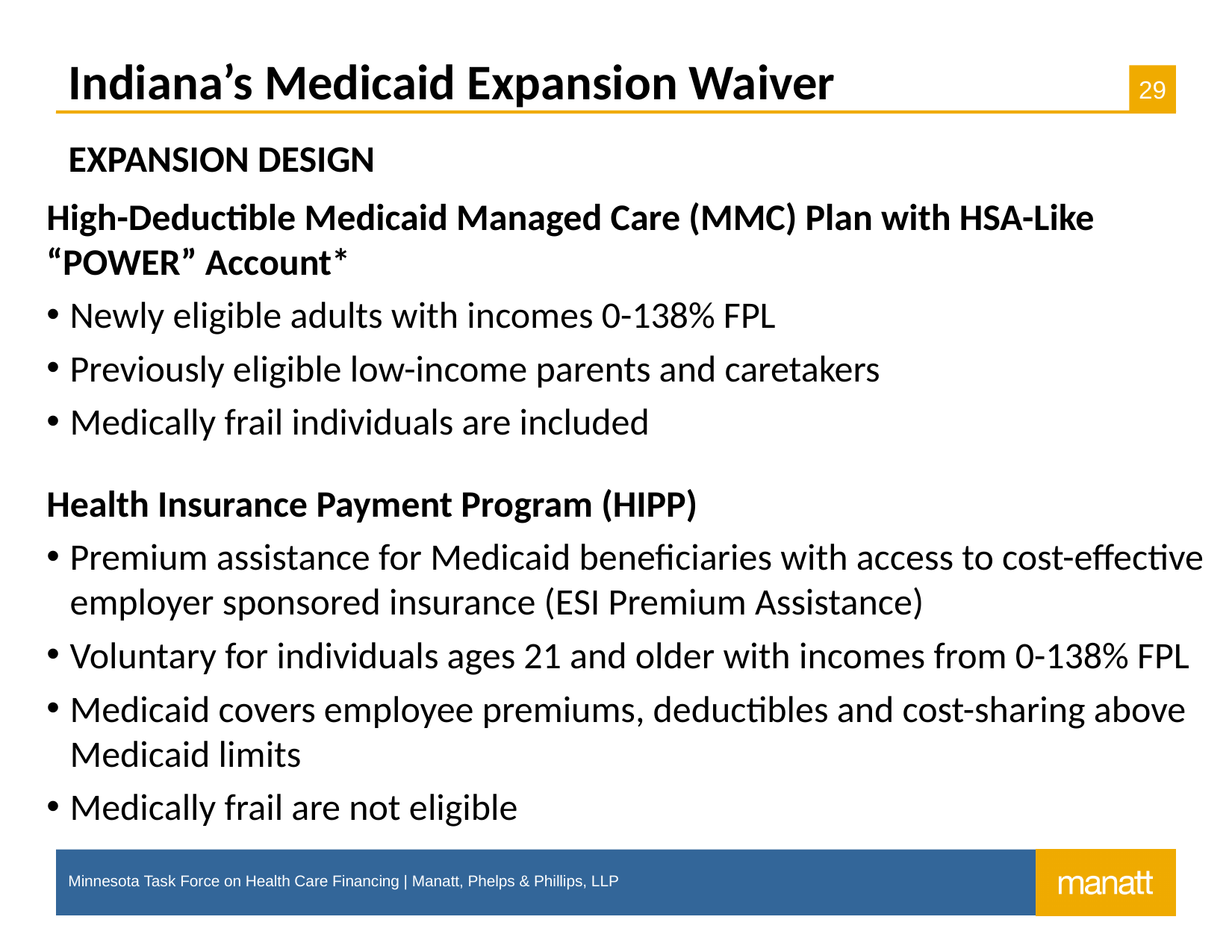

# Indiana’s Medicaid Expansion Waiver
EXPANSION DESIGN
High-Deductible Medicaid Managed Care (MMC) Plan with HSA-Like “POWER” Account*
Newly eligible adults with incomes 0-138% FPL
Previously eligible low-income parents and caretakers
Medically frail individuals are included
Health Insurance Payment Program (HIPP)
Premium assistance for Medicaid beneficiaries with access to cost-effective employer sponsored insurance (ESI Premium Assistance)
Voluntary for individuals ages 21 and older with incomes from 0-138% FPL
Medicaid covers employee premiums, deductibles and cost-sharing above Medicaid limits
Medically frail are not eligible
Minnesota Task Force on Health Care Financing | Manatt, Phelps & Phillips, LLP